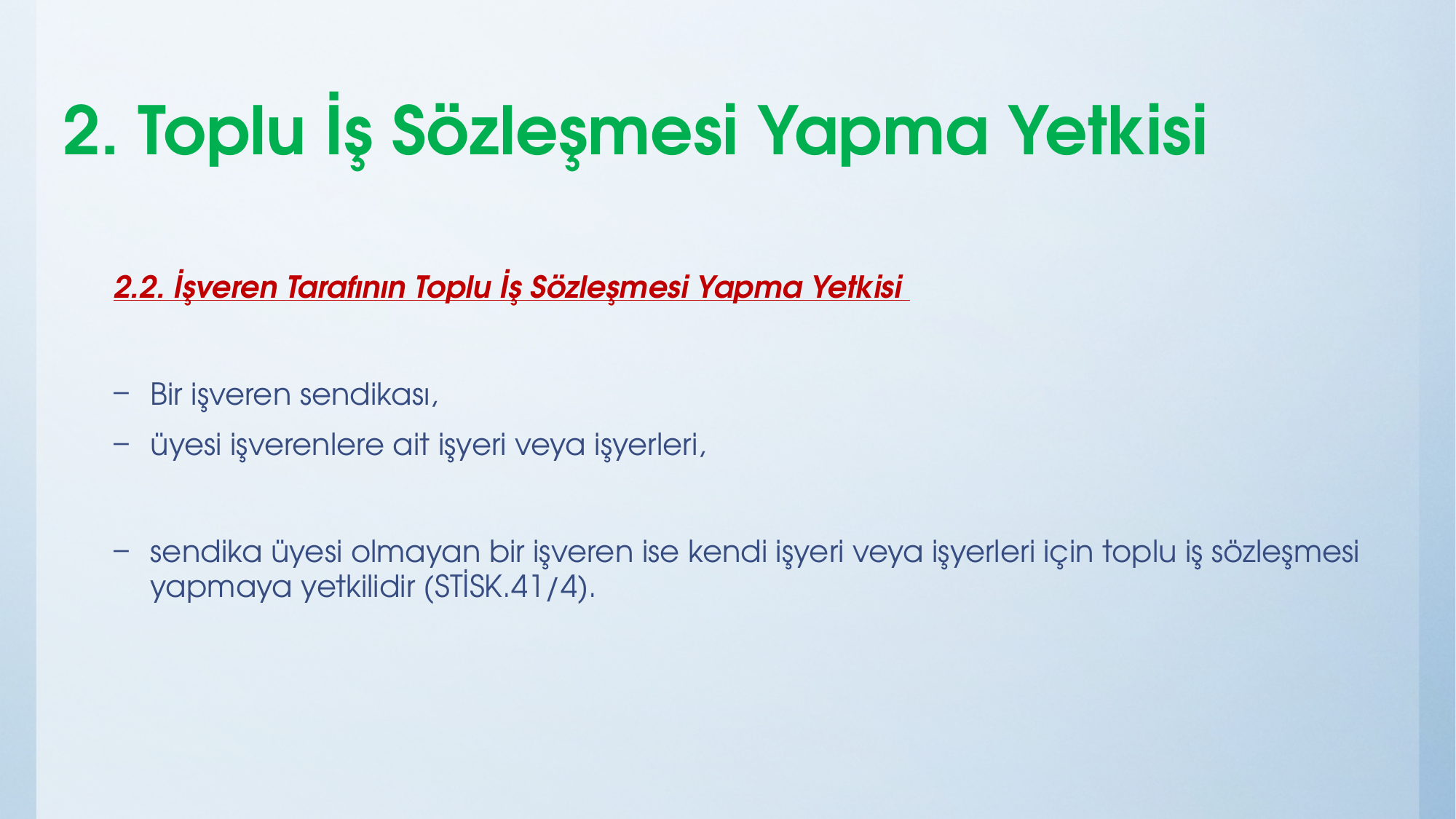

# 2. Toplu İş Sözleşmesi Yapma Yetkisi

2.2. İşveren Tarafının Toplu İş Sözleşmesi Yapma Yetkisi

Bir işveren sendikası,
üyesi işverenlere ait işyeri veya işyerleri,

sendika üyesi olmayan bir işveren ise kendi işyeri veya işyerleri için toplu iş sözleşmesi yapmaya yetkilidir (STİSK.41/4).